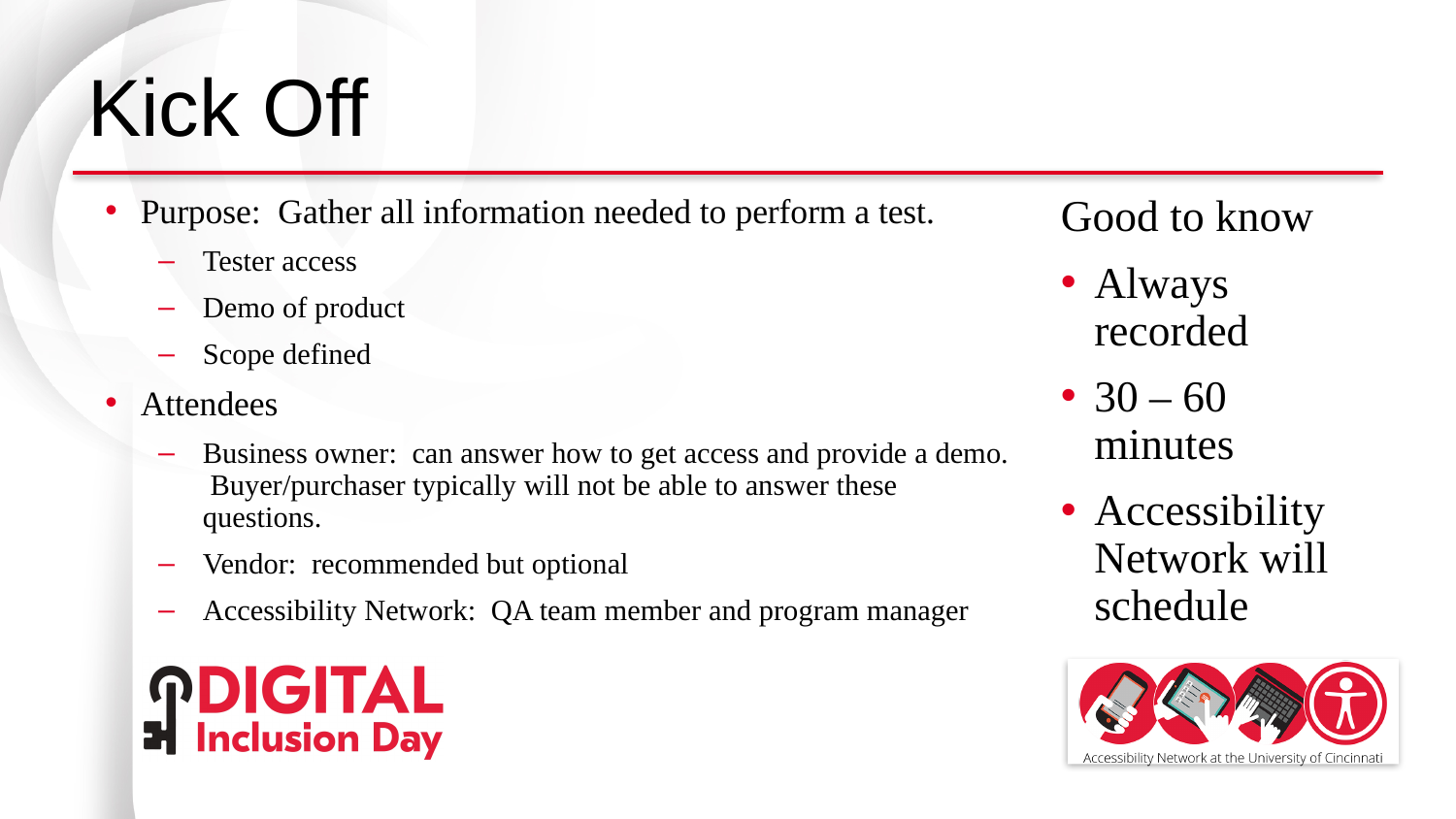

# Kick Off
Purpose:  Gather all information needed to perform a test.
Tester access
Demo of product
Scope defined
Attendees
Business owner:  can answer how to get access and provide a demo.  Buyer/purchaser typically will not be able to answer these questions.
Vendor:  recommended but optional
Accessibility Network:  QA team member and program manager
Good to know
Always recorded
30 – 60 minutes
Accessibility Network will schedule